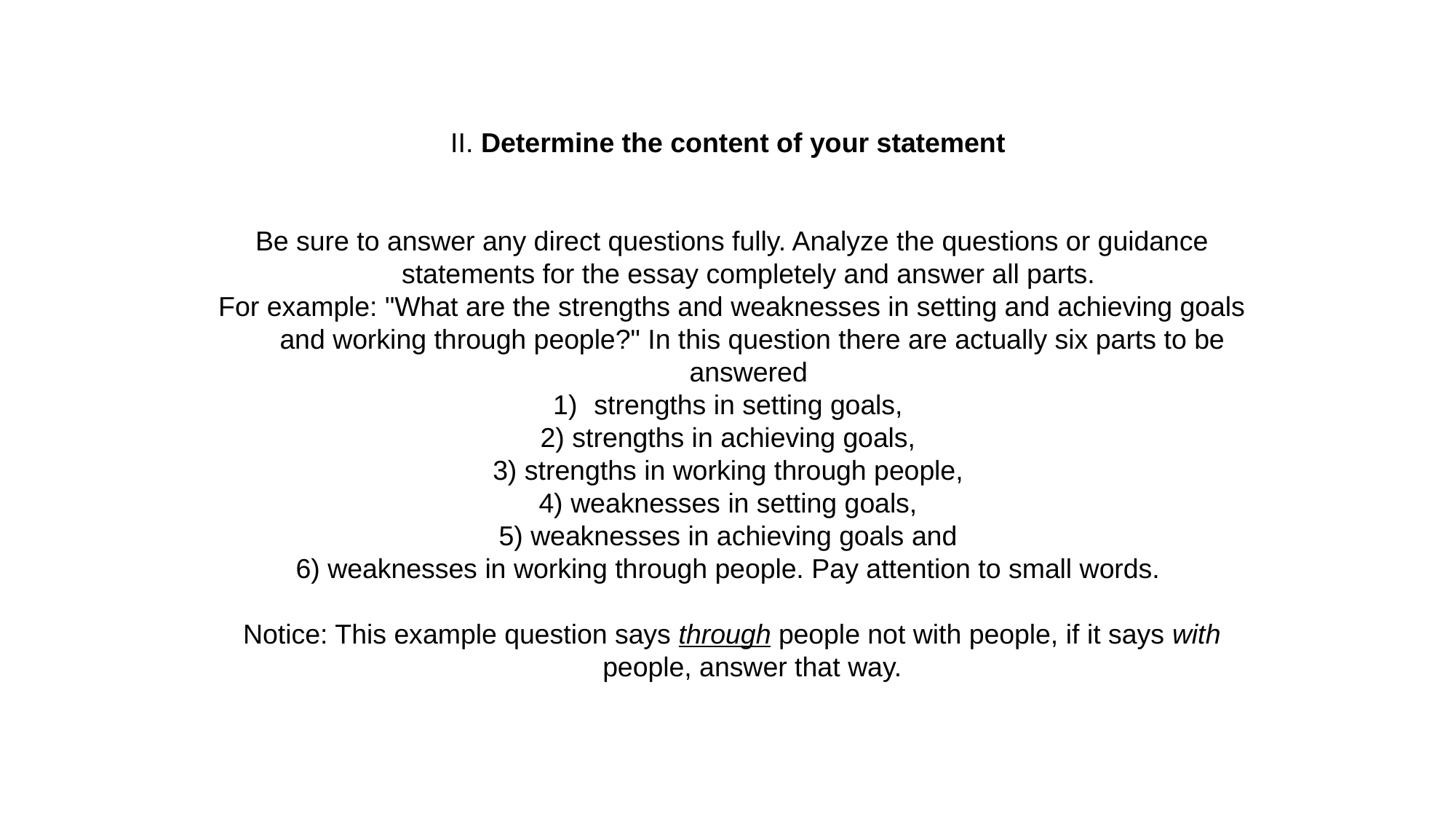

II. Determine the content of your statement

Be sure to answer any direct questions fully. Analyze the questions or guidance statements for the essay completely and answer all parts.
For example: "What are the strengths and weaknesses in setting and achieving goals and working through people?" In this question there are actually six parts to be answered
strengths in setting goals,
2) strengths in achieving goals,
3) strengths in working through people,
4) weaknesses in setting goals,
5) weaknesses in achieving goals and
6) weaknesses in working through people. Pay attention to small words.

Notice: This example question says through people not with people, if it says with people, answer that way.